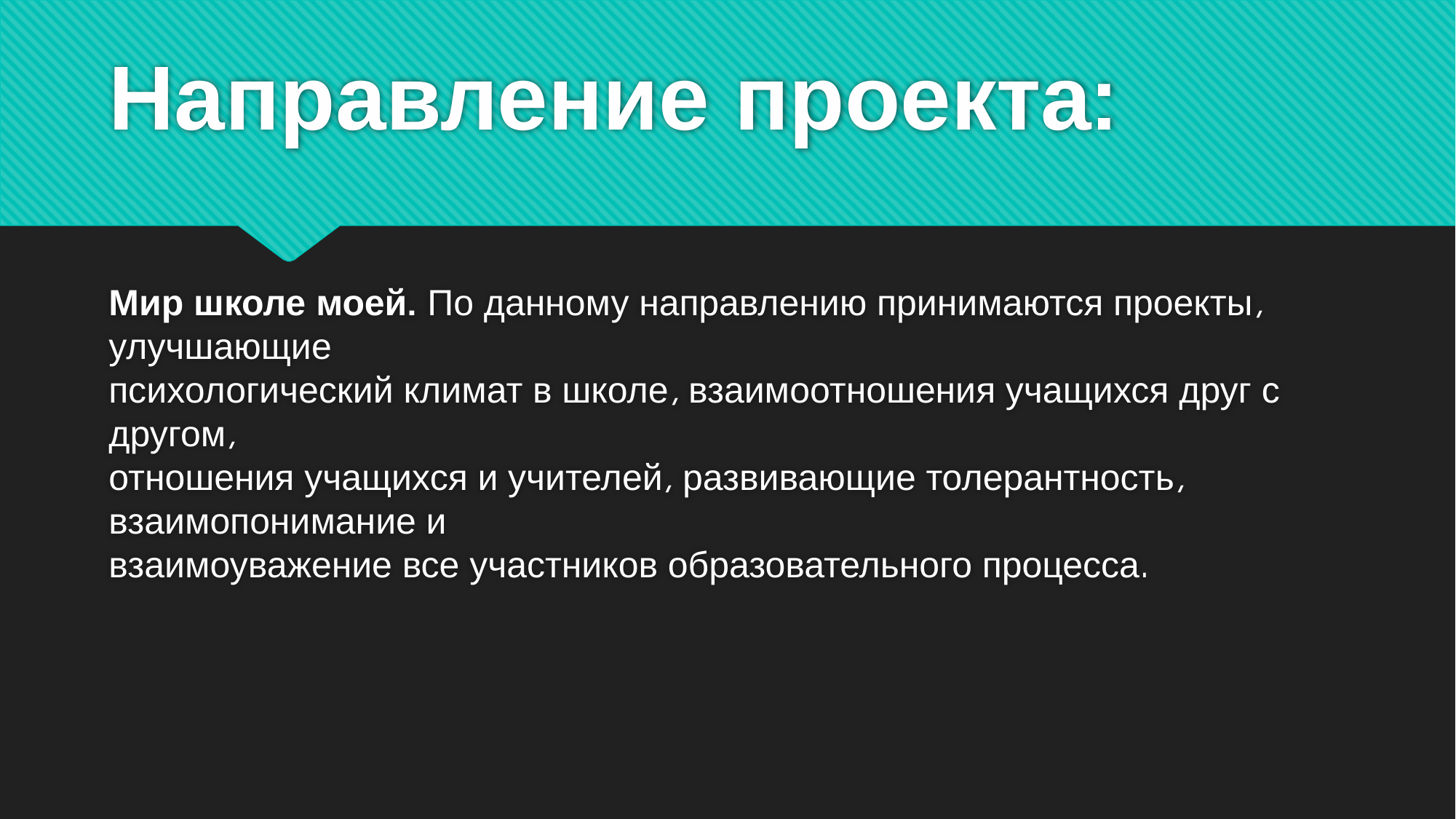

# Направление проекта:
Мир школе моей. По данному направлению принимаются проекты, улучшающие
психологический климат в школе, взаимоотношения учащихся друг с другом,
отношения учащихся и учителей, развивающие толерантность, взаимопонимание и
взаимоуважение все участников образовательного процесса.